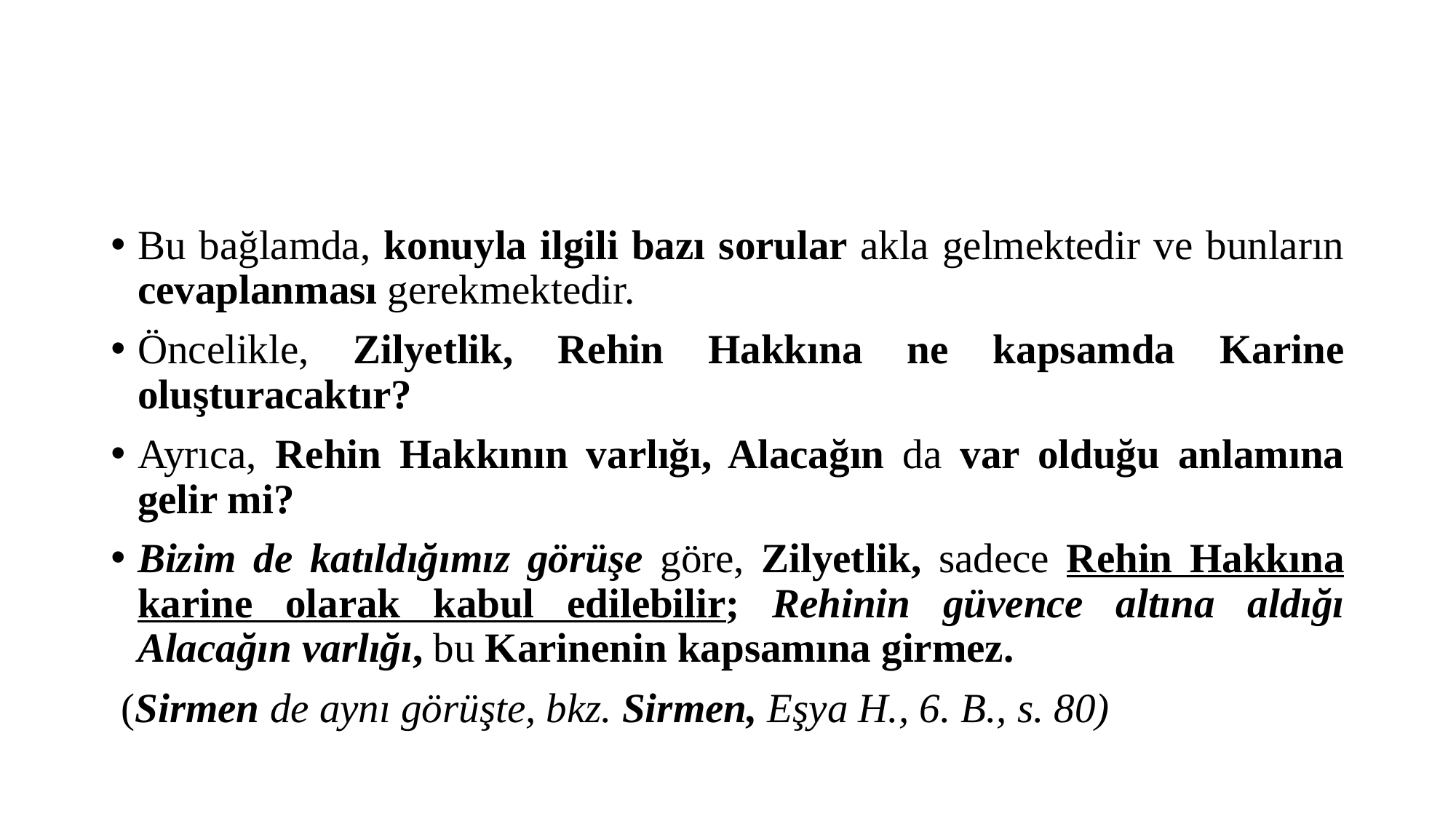

#
Bu bağlamda, konuyla ilgili bazı sorular akla gelmektedir ve bunların cevaplanması gerekmektedir.
Öncelikle, Zilyetlik, Rehin Hakkına ne kapsamda Karine oluşturacaktır?
Ayrıca, Rehin Hakkının varlığı, Alacağın da var olduğu anlamına gelir mi?
Bizim de katıldığımız görüşe göre, Zilyetlik, sadece Rehin Hakkına karine olarak kabul edilebilir; Rehinin güvence altına aldığı Alacağın varlığı, bu Karinenin kapsamına girmez.
 (Sirmen de aynı görüşte, bkz. Sirmen, Eşya H., 6. B., s. 80)